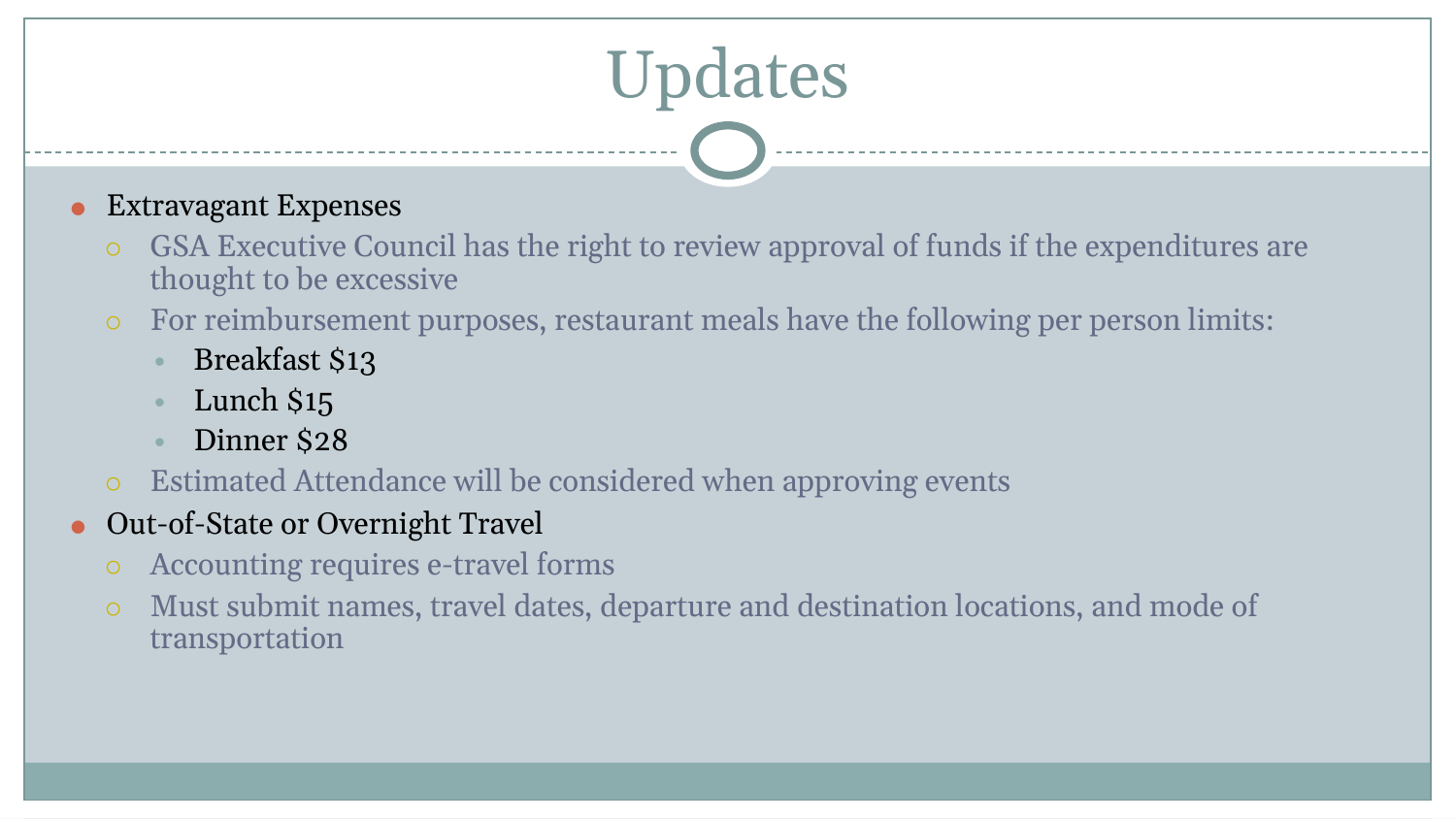

# Updates
Extravagant Expenses
GSA Executive Council has the right to review approval of funds if the expenditures are thought to be excessive
For reimbursement purposes, restaurant meals have the following per person limits:
Breakfast $13
Lunch $15
Dinner $28
Estimated Attendance will be considered when approving events
Out-of-State or Overnight Travel
Accounting requires e-travel forms
Must submit names, travel dates, departure and destination locations, and mode of transportation